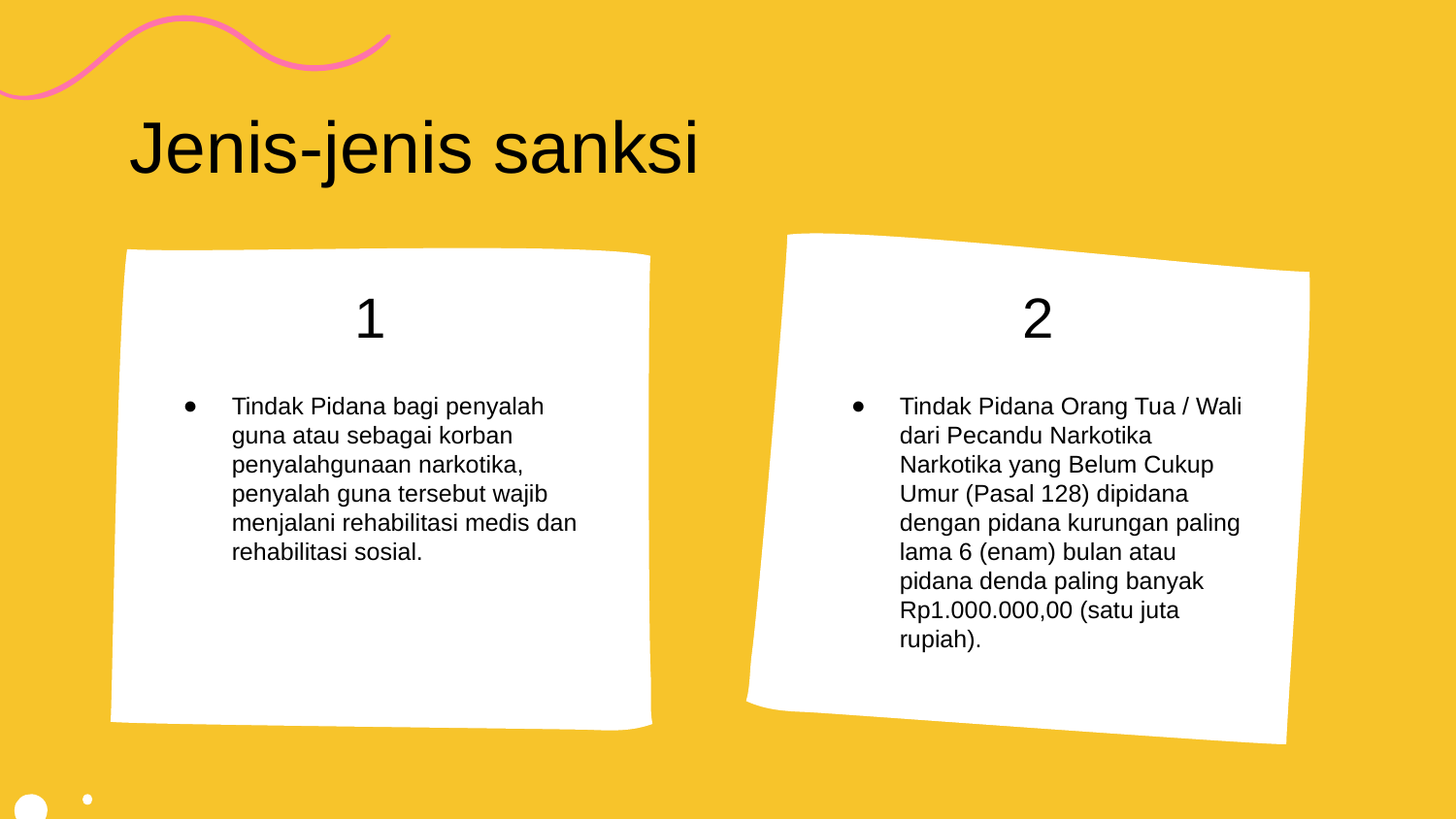

# Jenis-jenis sanksi

1
2
Tindak Pidana Orang Tua / Wali dari Pecandu Narkotika Narkotika yang Belum Cukup Umur (Pasal 128) dipidana dengan pidana kurungan paling lama 6 (enam) bulan atau pidana denda paling banyak Rp1.000.000,00 (satu juta rupiah).
Tindak Pidana bagi penyalah guna atau sebagai korban penyalahgunaan narkotika, penyalah guna tersebut wajib menjalani rehabilitasi medis dan rehabilitasi sosial.